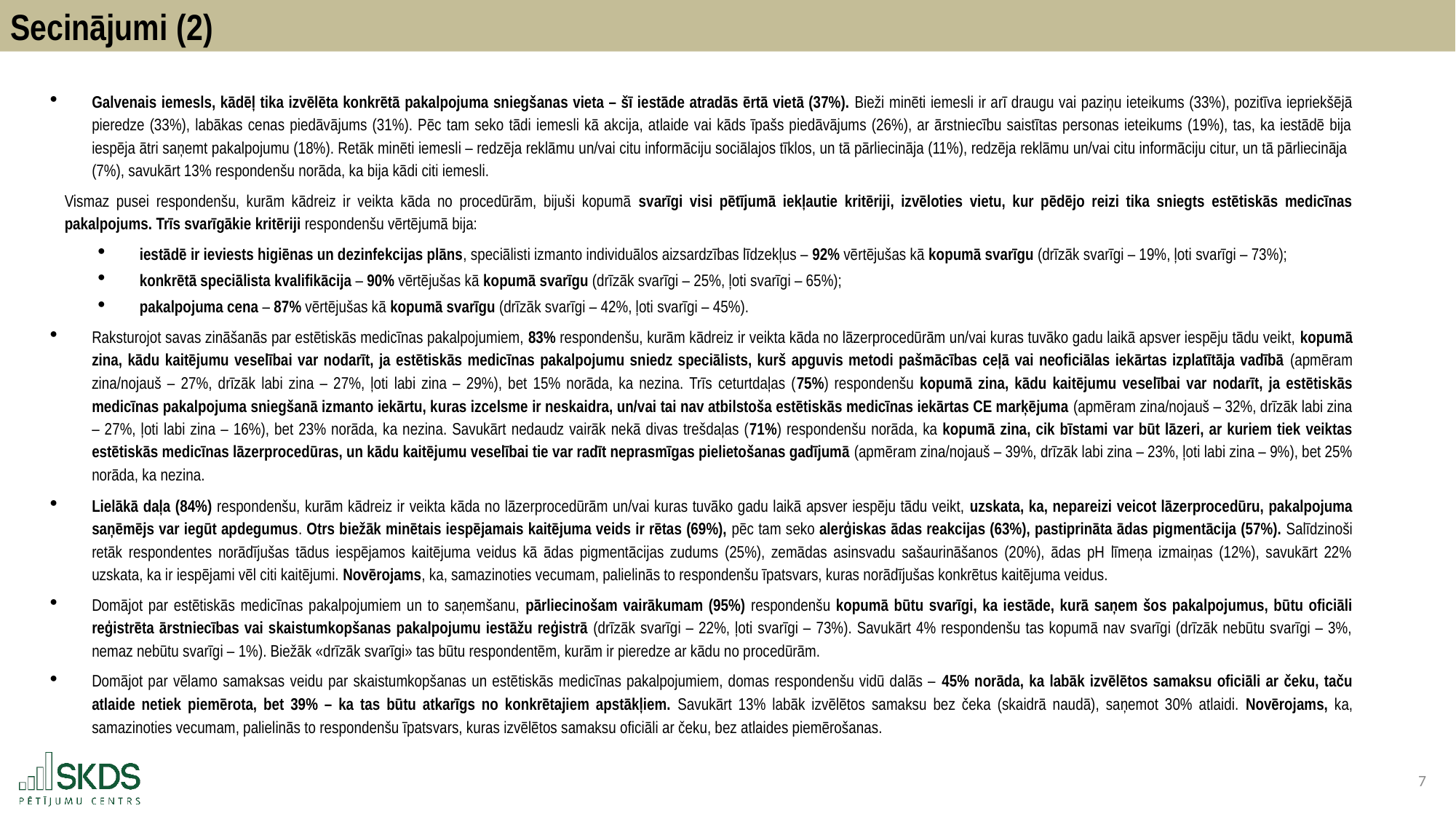

Secinājumi (2)
Galvenais iemesls, kādēļ tika izvēlēta konkrētā pakalpojuma sniegšanas vieta – šī iestāde atradās ērtā vietā (37%). Bieži minēti iemesli ir arī draugu vai paziņu ieteikums (33%), pozitīva iepriekšējā pieredze (33%), labākas cenas piedāvājums (31%). Pēc tam seko tādi iemesli kā akcija, atlaide vai kāds īpašs piedāvājums (26%), ar ārstniecību saistītas personas ieteikums (19%), tas, ka iestādē bija iespēja ātri saņemt pakalpojumu (18%). Retāk minēti iemesli – redzēja reklāmu un/vai citu informāciju sociālajos tīklos, un tā pārliecināja (11%), redzēja reklāmu un/vai citu informāciju citur, un tā pārliecināja  (7%), savukārt 13% respondenšu norāda, ka bija kādi citi iemesli.
Vismaz pusei respondenšu, kurām kādreiz ir veikta kāda no procedūrām, bijuši kopumā svarīgi visi pētījumā iekļautie kritēriji, izvēloties vietu, kur pēdējo reizi tika sniegts estētiskās medicīnas pakalpojums. Trīs svarīgākie kritēriji respondenšu vērtējumā bija:
iestādē ir ieviests higiēnas un dezinfekcijas plāns, speciālisti izmanto individuālos aizsardzības līdzekļus – 92% vērtējušas kā kopumā svarīgu (drīzāk svarīgi – 19%, ļoti svarīgi – 73%);
konkrētā speciālista kvalifikācija – 90% vērtējušas kā kopumā svarīgu (drīzāk svarīgi – 25%, ļoti svarīgi – 65%);
pakalpojuma cena – 87% vērtējušas kā kopumā svarīgu (drīzāk svarīgi – 42%, ļoti svarīgi – 45%).
Raksturojot savas zināšanās par estētiskās medicīnas pakalpojumiem, 83% respondenšu, kurām kādreiz ir veikta kāda no lāzerprocedūrām un/vai kuras tuvāko gadu laikā apsver iespēju tādu veikt, kopumā zina, kādu kaitējumu veselībai var nodarīt, ja estētiskās medicīnas pakalpojumu sniedz speciālists, kurš apguvis metodi pašmācības ceļā vai neoficiālas iekārtas izplatītāja vadībā (apmēram zina/nojauš – 27%, drīzāk labi zina – 27%, ļoti labi zina – 29%), bet 15% norāda, ka nezina. Trīs ceturtdaļas (75%) respondenšu kopumā zina, kādu kaitējumu veselībai var nodarīt, ja estētiskās medicīnas pakalpojuma sniegšanā izmanto iekārtu, kuras izcelsme ir neskaidra, un/vai tai nav atbilstoša estētiskās medicīnas iekārtas CE marķējuma (apmēram zina/nojauš – 32%, drīzāk labi zina – 27%, ļoti labi zina – 16%), bet 23% norāda, ka nezina. Savukārt nedaudz vairāk nekā divas trešdaļas (71%) respondenšu norāda, ka kopumā zina, cik bīstami var būt lāzeri, ar kuriem tiek veiktas estētiskās medicīnas lāzerprocedūras, un kādu kaitējumu veselībai tie var radīt neprasmīgas pielietošanas gadījumā (apmēram zina/nojauš – 39%, drīzāk labi zina – 23%, ļoti labi zina – 9%), bet 25% norāda, ka nezina.
Lielākā daļa (84%) respondenšu, kurām kādreiz ir veikta kāda no lāzerprocedūrām un/vai kuras tuvāko gadu laikā apsver iespēju tādu veikt, uzskata, ka, nepareizi veicot lāzerprocedūru, pakalpojuma saņēmējs var iegūt apdegumus. Otrs biežāk minētais iespējamais kaitējuma veids ir rētas (69%), pēc tam seko alerģiskas ādas reakcijas (63%), pastiprināta ādas pigmentācija (57%). Salīdzinoši retāk respondentes norādījušas tādus iespējamos kaitējuma veidus kā ādas pigmentācijas zudums (25%), zemādas asinsvadu sašaurināšanos (20%), ādas pH līmeņa izmaiņas (12%), savukārt 22% uzskata, ka ir iespējami vēl citi kaitējumi. Novērojams, ka, samazinoties vecumam, palielinās to respondenšu īpatsvars, kuras norādījušas konkrētus kaitējuma veidus.
Domājot par estētiskās medicīnas pakalpojumiem un to saņemšanu, pārliecinošam vairākumam (95%) respondenšu kopumā būtu svarīgi, ka iestāde, kurā saņem šos pakalpojumus, būtu oficiāli reģistrēta ārstniecības vai skaistumkopšanas pakalpojumu iestāžu reģistrā (drīzāk svarīgi – 22%, ļoti svarīgi – 73%). Savukārt 4% respondenšu tas kopumā nav svarīgi (drīzāk nebūtu svarīgi – 3%, nemaz nebūtu svarīgi – 1%). Biežāk «drīzāk svarīgi» tas būtu respondentēm, kurām ir pieredze ar kādu no procedūrām.
Domājot par vēlamo samaksas veidu par skaistumkopšanas un estētiskās medicīnas pakalpojumiem, domas respondenšu vidū dalās – 45% norāda, ka labāk izvēlētos samaksu oficiāli ar čeku, taču atlaide netiek piemērota, bet 39% – ka tas būtu atkarīgs no konkrētajiem apstākļiem. Savukārt 13% labāk izvēlētos samaksu bez čeka (skaidrā naudā), saņemot 30% atlaidi. Novērojams, ka, samazinoties vecumam, palielinās to respondenšu īpatsvars, kuras izvēlētos samaksu oficiāli ar čeku, bez atlaides piemērošanas.